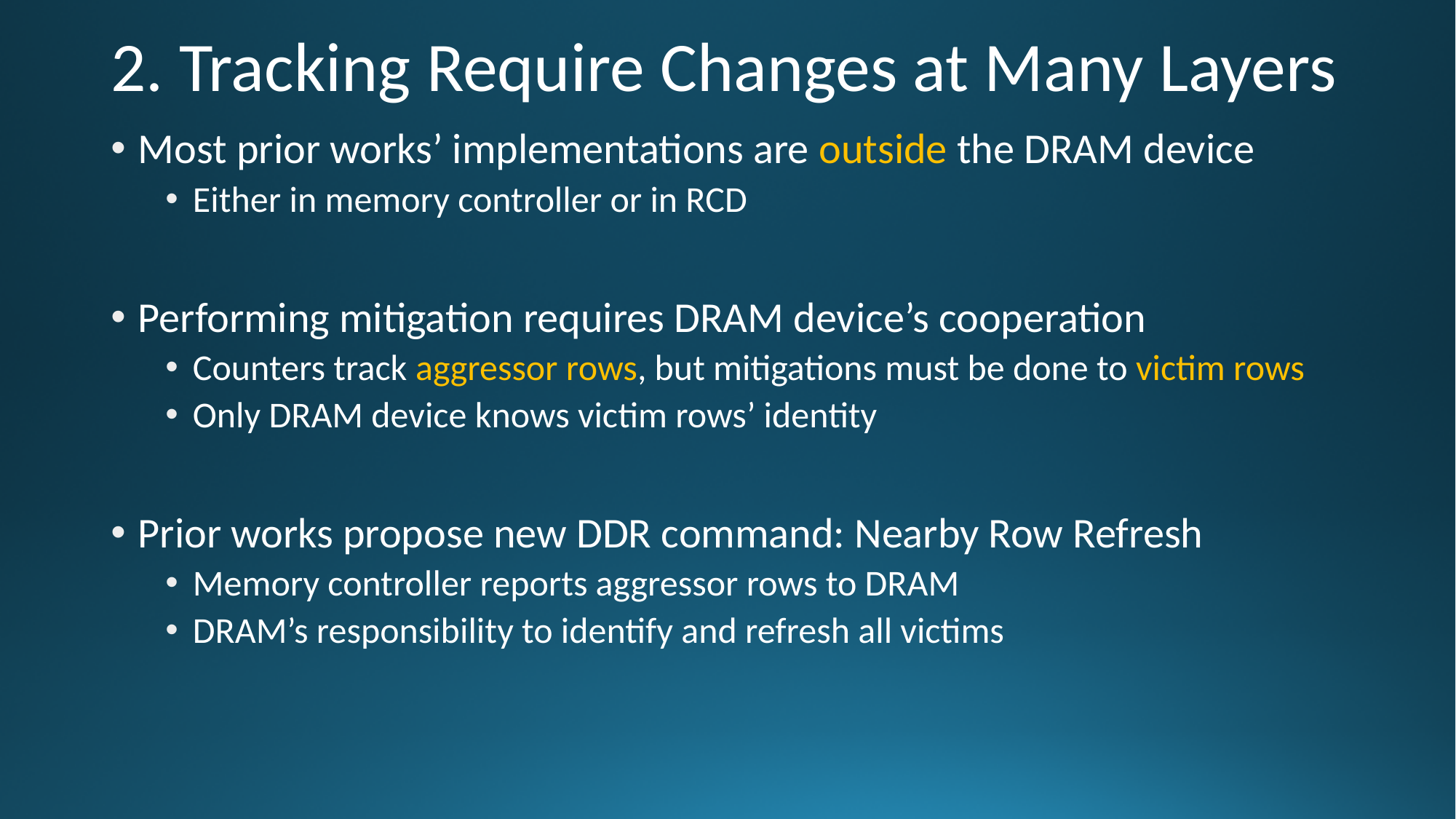

# 2. Tracking Require Changes at Many Layers
Most prior works’ implementations are outside the DRAM device
Either in memory controller or in RCD

Performing mitigation requires DRAM device’s cooperation
Counters track aggressor rows, but mitigations must be done to victim rows
Only DRAM device knows victim rows’ identity

Prior works propose new DDR command: Nearby Row Refresh
Memory controller reports aggressor rows to DRAM
DRAM’s responsibility to identify and refresh all victims